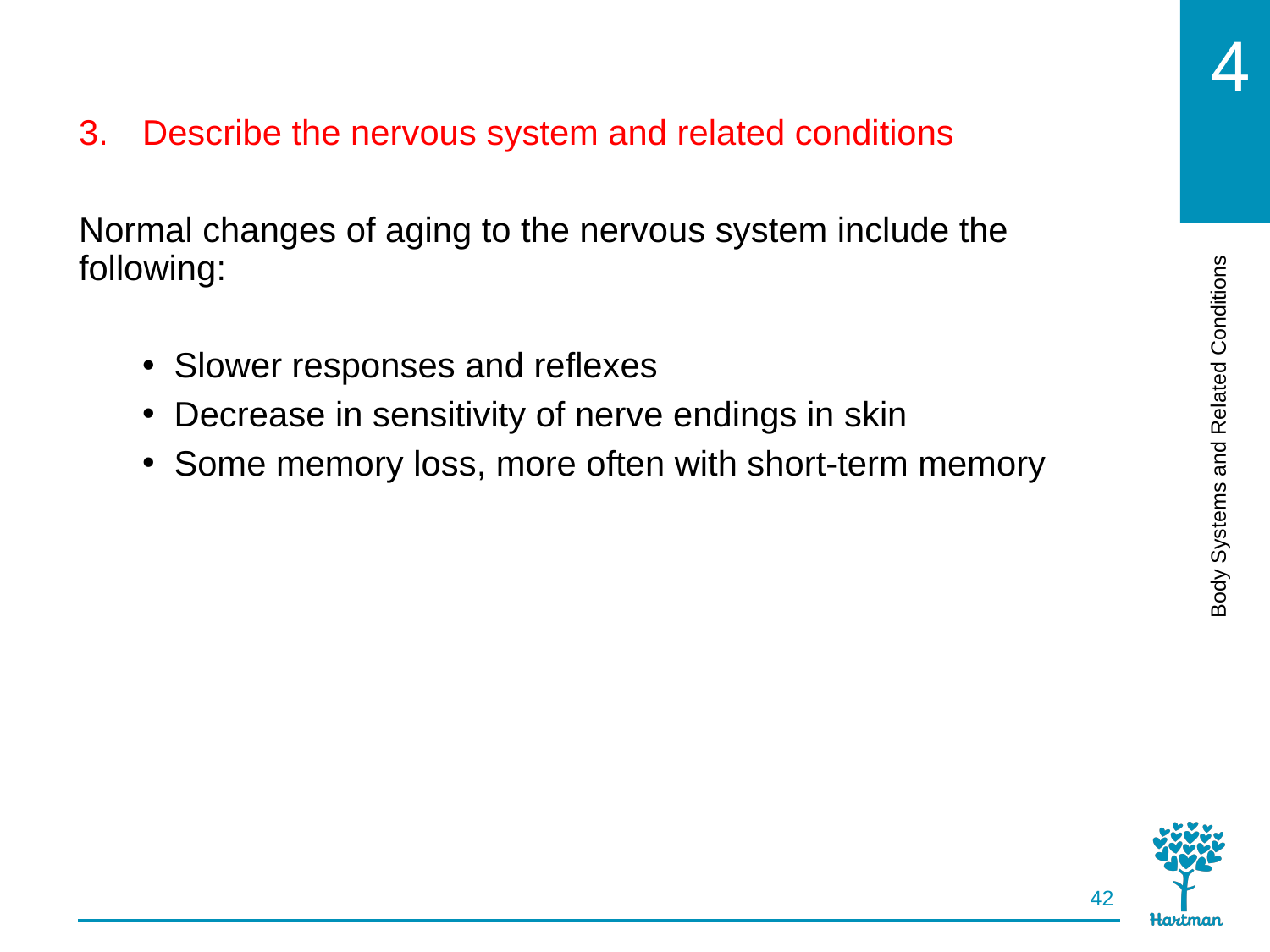

# LO3, content 3
Describe the nervous system and related conditions

Normal changes of aging to the nervous system include the following:

Slower responses and reflexes
Decrease in sensitivity of nerve endings in skin
Some memory loss, more often with short-term memory

42